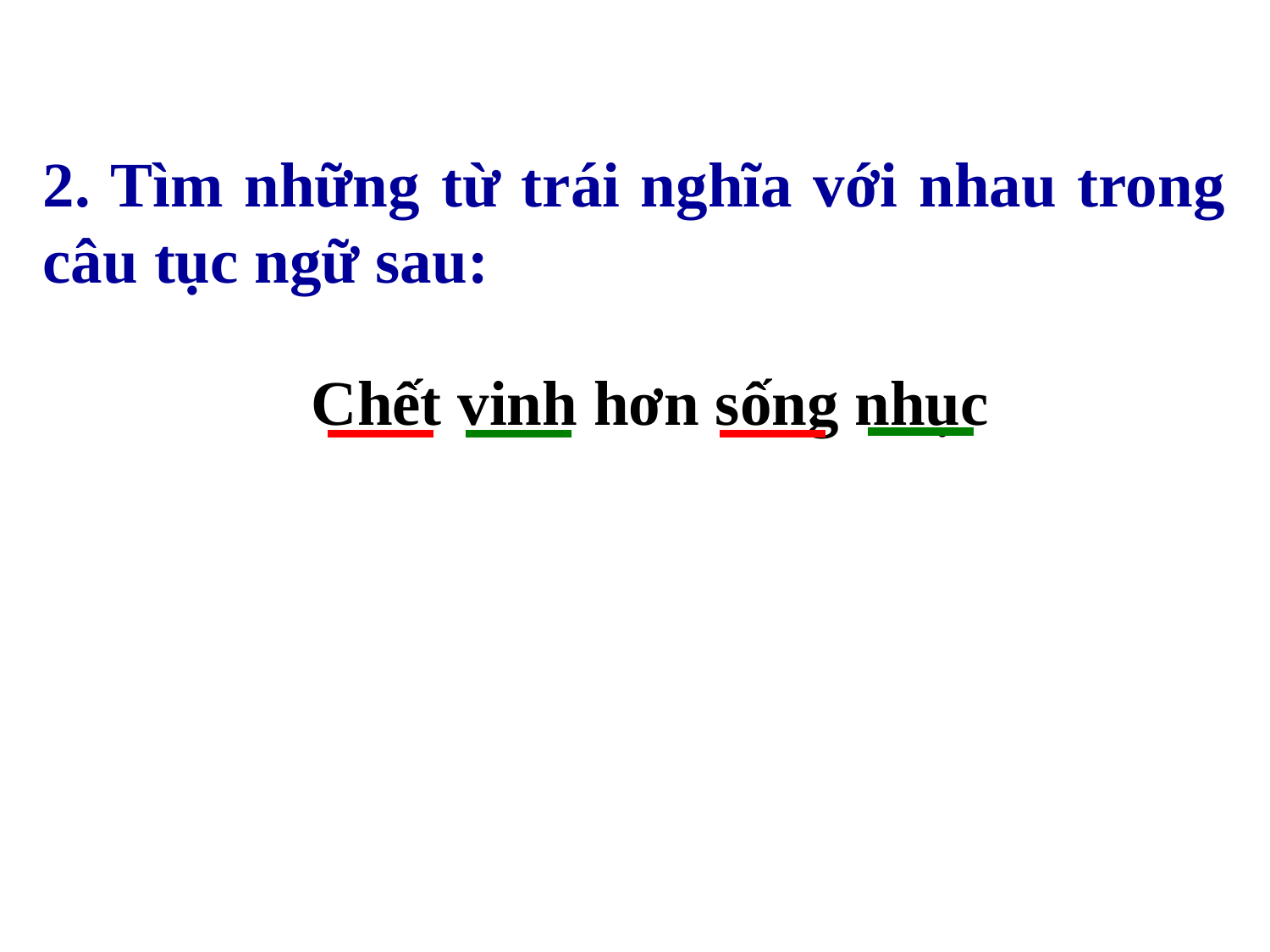

2. Tìm những từ trái nghĩa với nhau trong câu tục ngữ sau:
Chết vinh hơn sống nhục